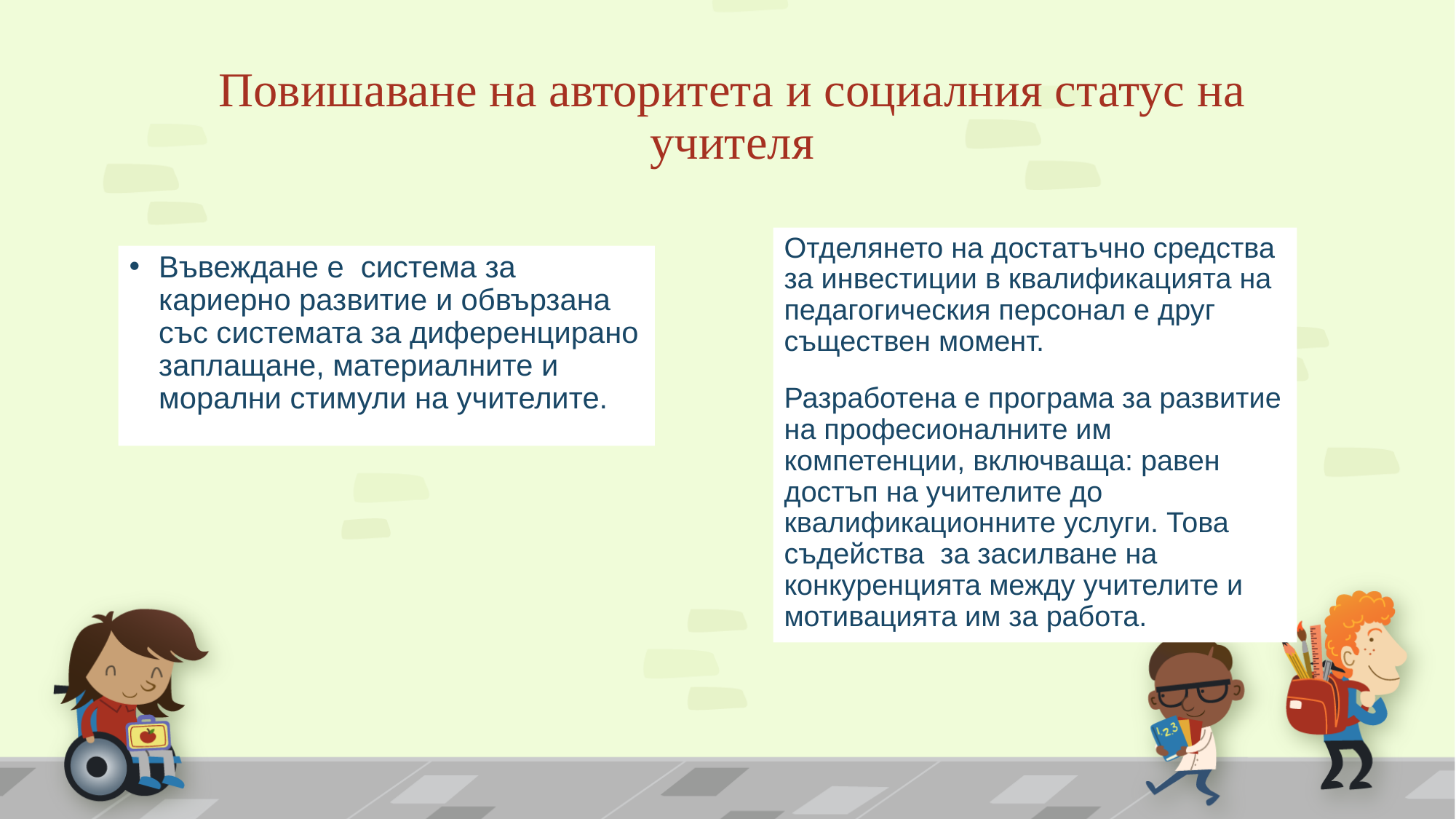

# Повишаване на авторитета и социалния статус на учителя
Отделянето на достатъчно средства за инвестиции в квалификацията на педагогическия персонал е друг съществен момент.
Разработена е програма за развитие на професионалните им компетенции, включваща: равен достъп на учителите до квалификационните услуги. Това съдейства  за засилване на конкуренцията между учителите и мотивацията им за работа.

Въвеждане е  система за кариерно развитие и обвързана със системата за диференцирано заплащане, материалните и морални стимули на учителите.